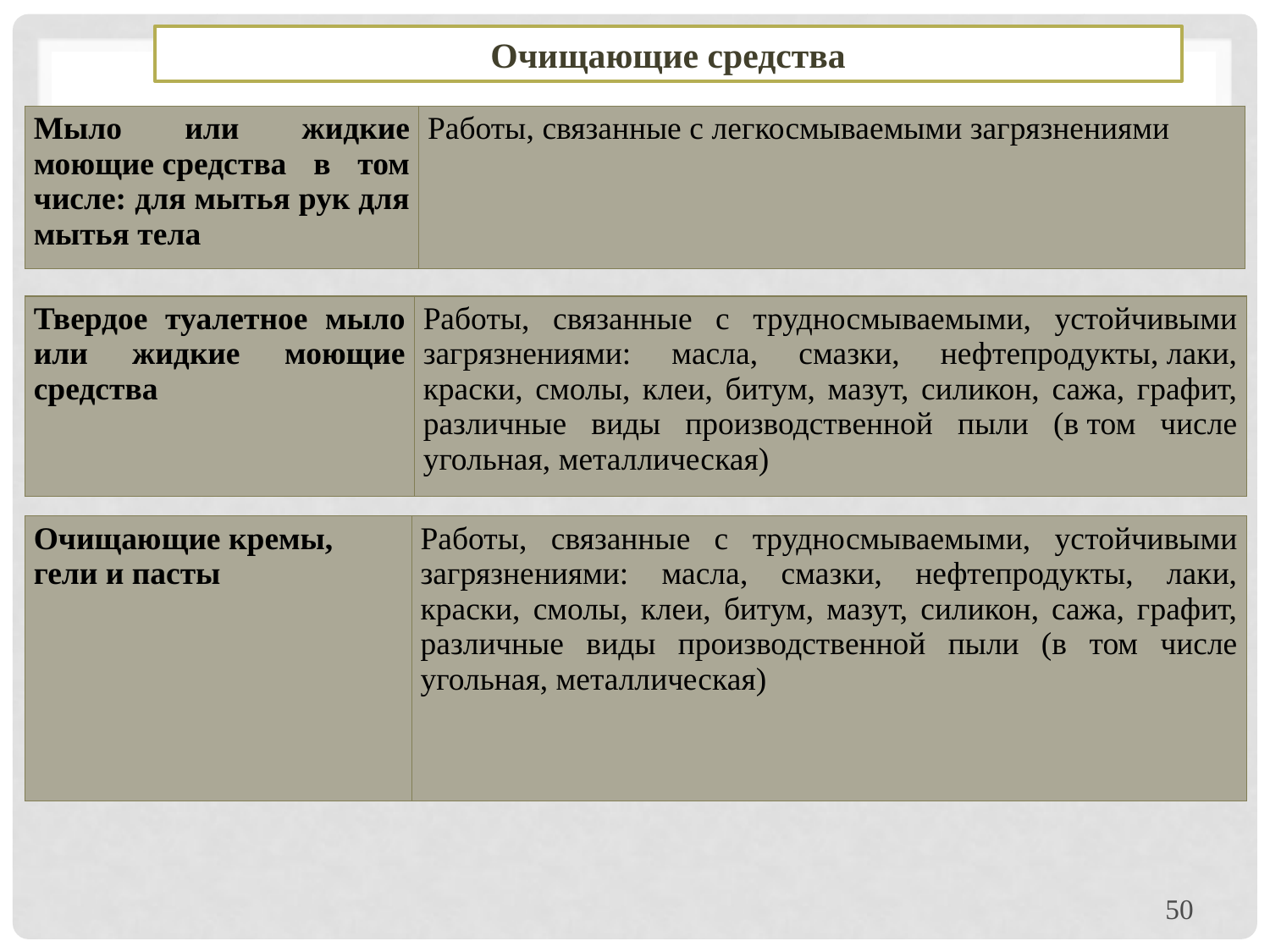

Очищающие средства
| Мыло или жидкие моющие средства в том числе: для мытья рук для мытья тела | Работы, связанные с легкосмываемыми загрязнениями |
| --- | --- |
| Твердое туалетное мыло или жидкие моющие средства | Работы, связанные с трудносмываемыми, устойчивыми загрязнениями: масла, смазки, нефтепродукты, лаки, краски, смолы, клеи, битум, мазут, силикон, сажа, графит, различные виды производственной пыли (в том числе угольная, металлическая) |
| --- | --- |
| Очищающие кремы, гели и пасты | Работы, связанные с трудносмываемыми, устойчивыми загрязнениями: масла, смазки, нефтепродукты, лаки, краски, смолы, клеи, битум, мазут, силикон, сажа, графит, различные виды производственной пыли (в том числе угольная, металлическая) |
| --- | --- |
50